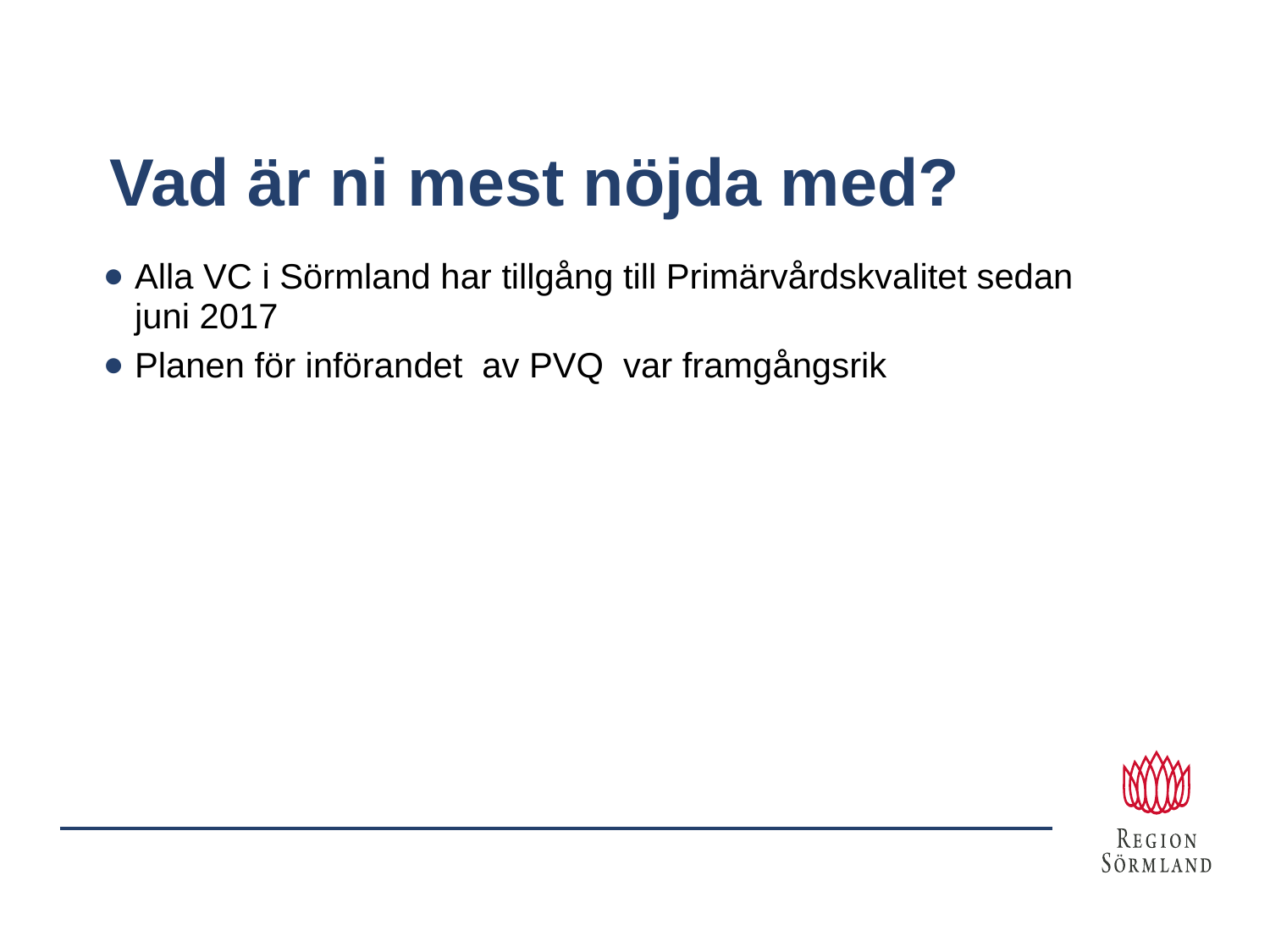

# Vad är ni mest nöjda med?
Alla VC i Sörmland har tillgång till Primärvårdskvalitet sedan juni 2017
Planen för införandet  av PVQ  var framgångsrik